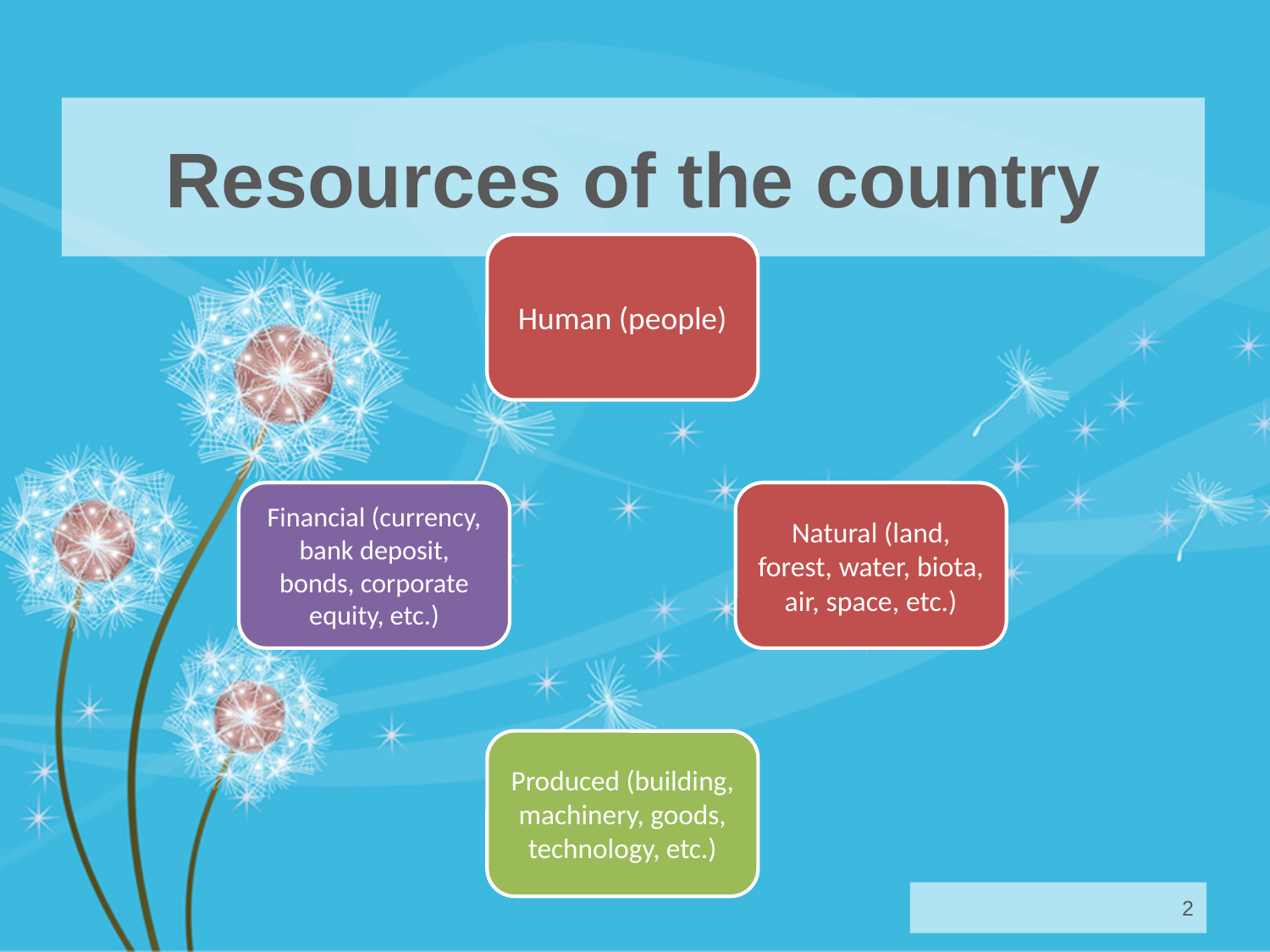

# Resources of the country
Human (people)
Financial (currency, bank deposit, bonds, corporate equity, etc.)
Natural (land, forest, water, biota, air, space, etc.)
Produced (building, machinery, goods, technology, etc.)
2